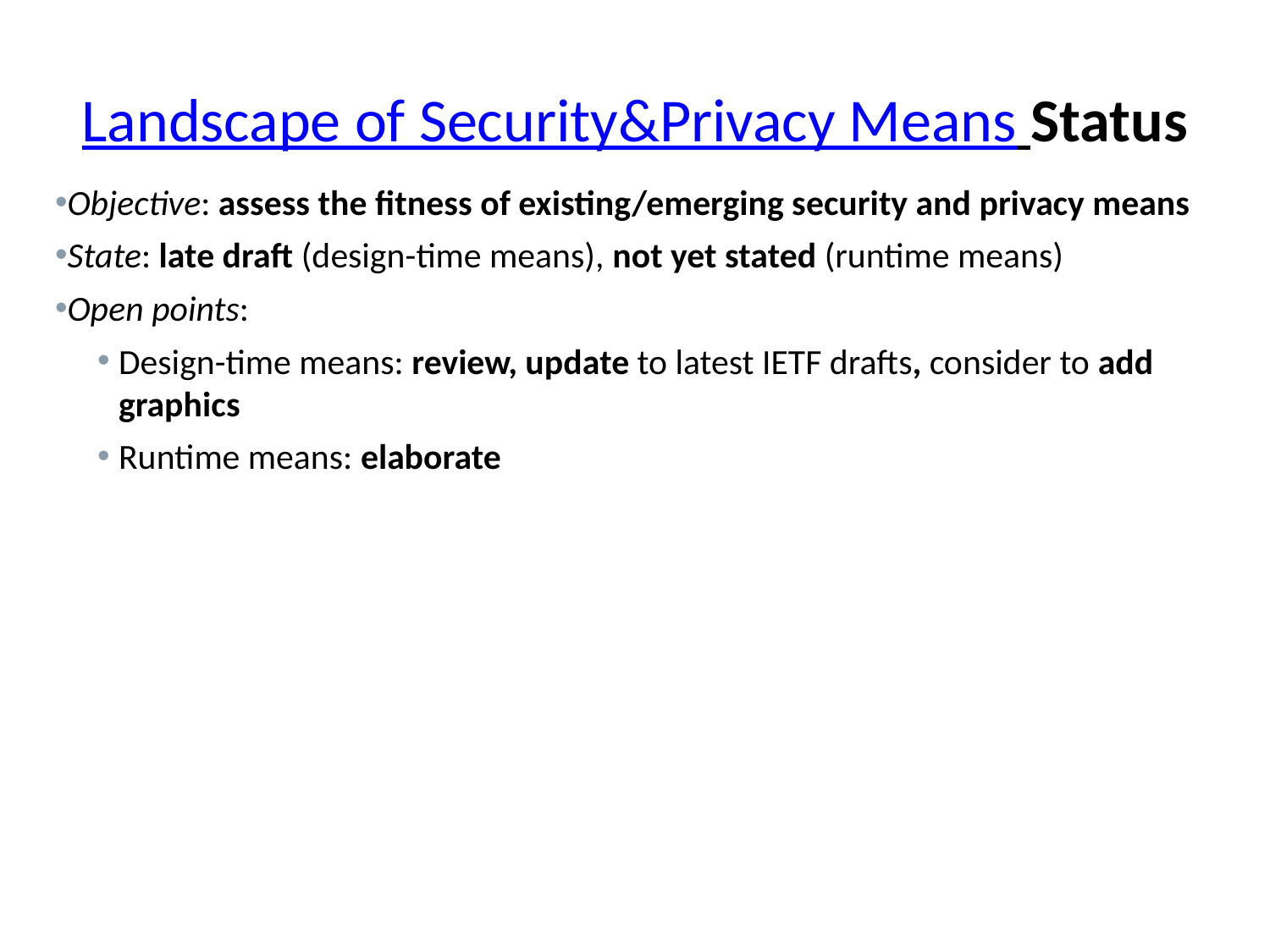

# Landscape of Security&Privacy Means Status
Objective: assess the fitness of existing/emerging security and privacy means
State: late draft (design-time means), not yet stated (runtime means)
Open points:
Design-time means: review, update to latest IETF drafts, consider to add graphics
Runtime means: elaborate